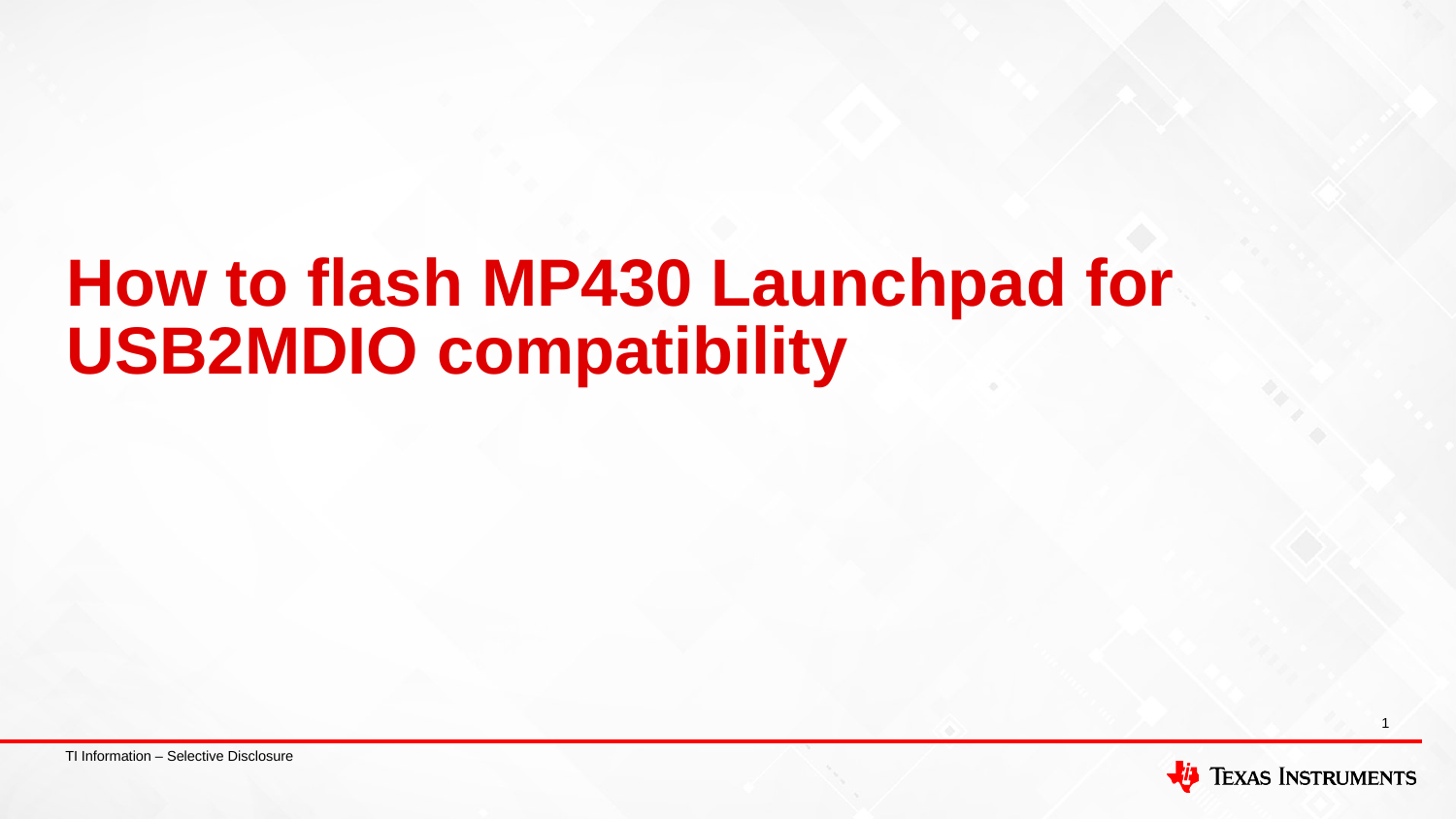

# How to flash MP430 Launchpad for USB2MDIO compatibility
1